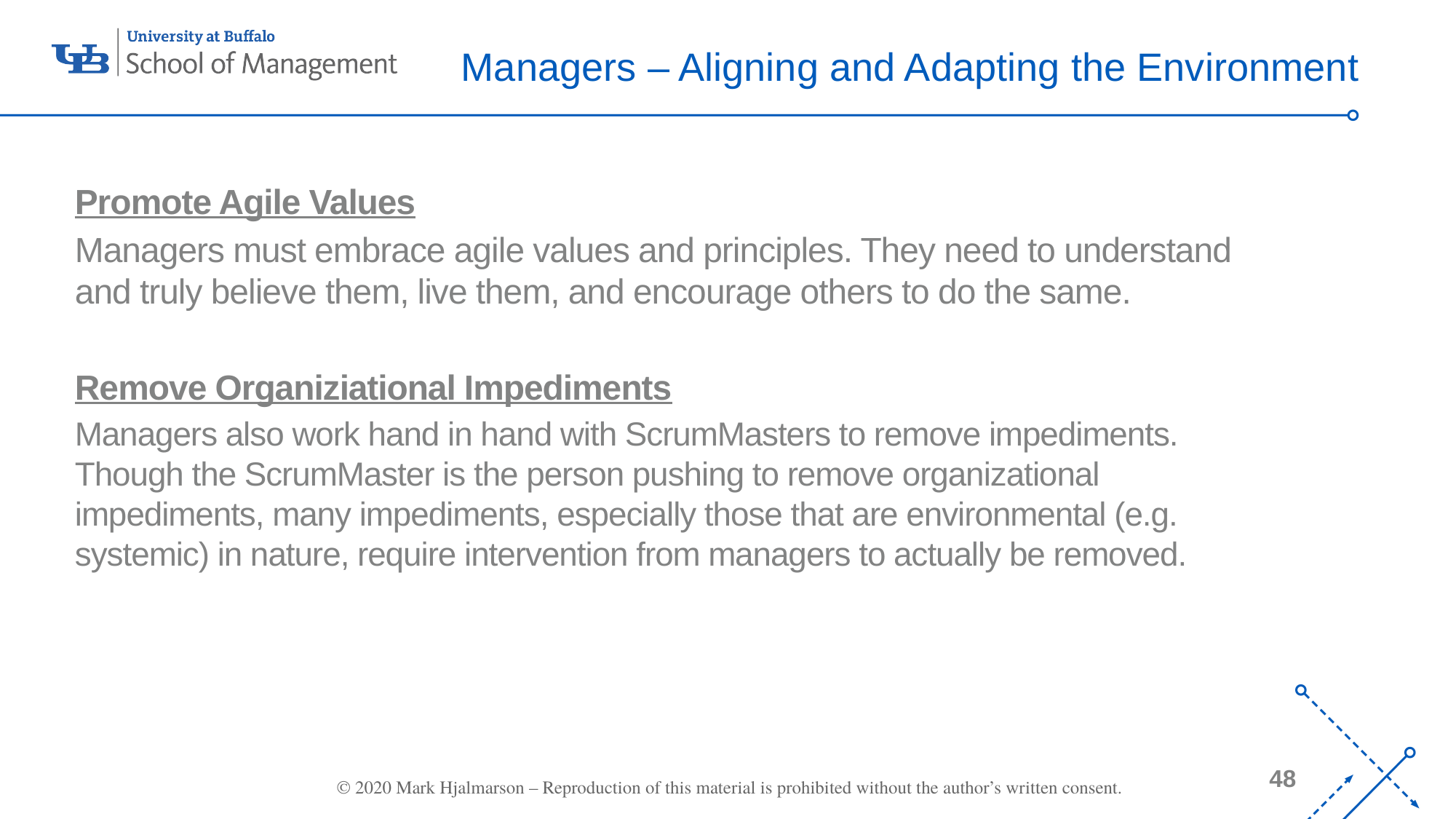

# Managers – Aligning and Adapting the Environment
Promote Agile Values
Managers must embrace agile values and principles. They need to understand and truly believe them, live them, and encourage others to do the same.

Remove Organiziational Impediments
Managers also work hand in hand with ScrumMasters to remove impediments. Though the ScrumMaster is the person pushing to remove organizational impediments, many impediments, especially those that are environmental (e.g. systemic) in nature, require intervention from managers to actually be removed.